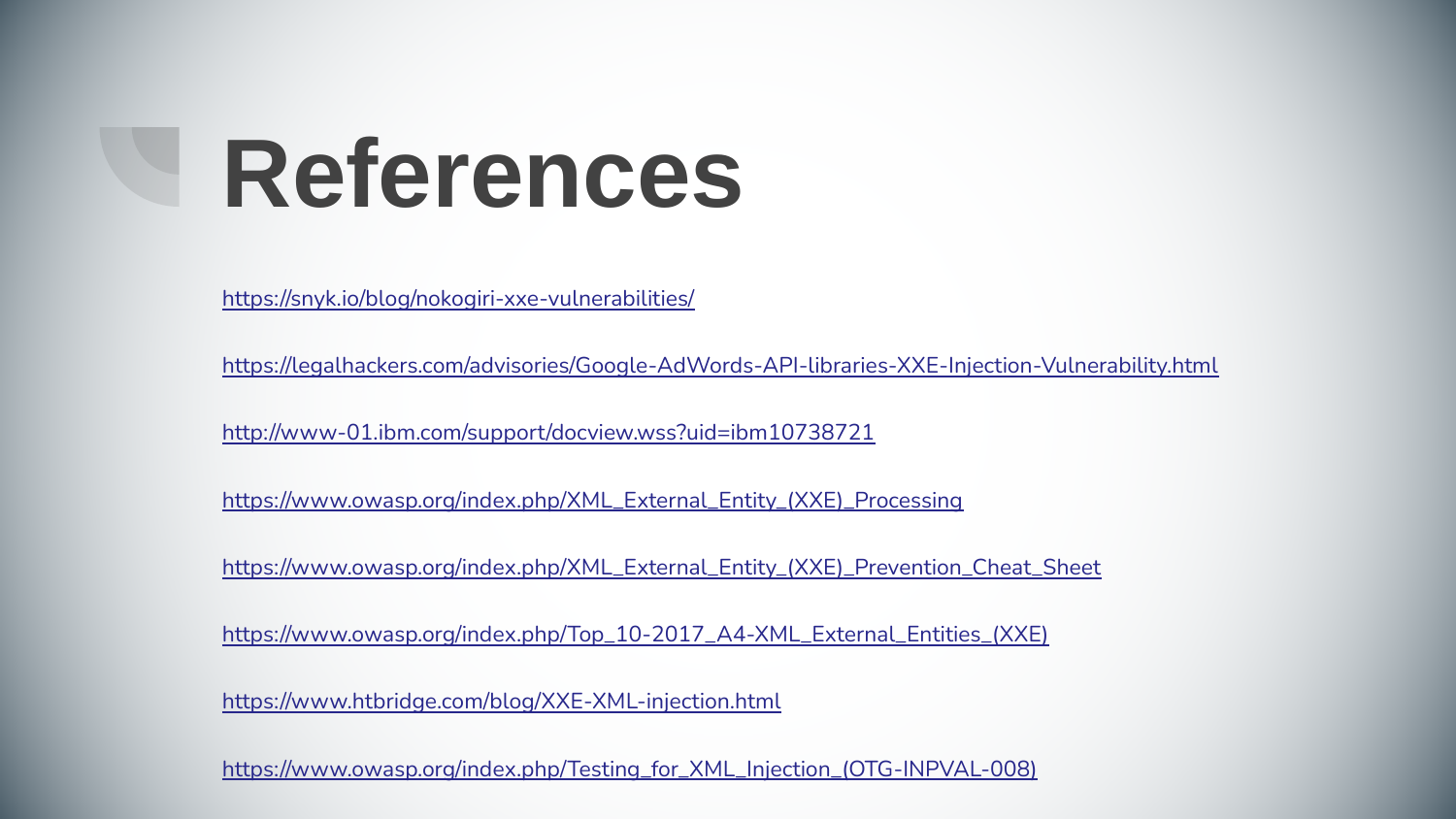

# References
https://snyk.io/blog/nokogiri-xxe-vulnerabilities/
https://legalhackers.com/advisories/Google-AdWords-API-libraries-XXE-Injection-Vulnerability.html
http://www-01.ibm.com/support/docview.wss?uid=ibm10738721
https://www.owasp.org/index.php/XML_External_Entity_(XXE)_Processing
https://www.owasp.org/index.php/XML_External_Entity_(XXE)_Prevention_Cheat_Sheet
https://www.owasp.org/index.php/Top_10-2017_A4-XML_External_Entities_(XXE)
https://www.htbridge.com/blog/XXE-XML-injection.html
https://www.owasp.org/index.php/Testing_for_XML_Injection_(OTG-INPVAL-008)